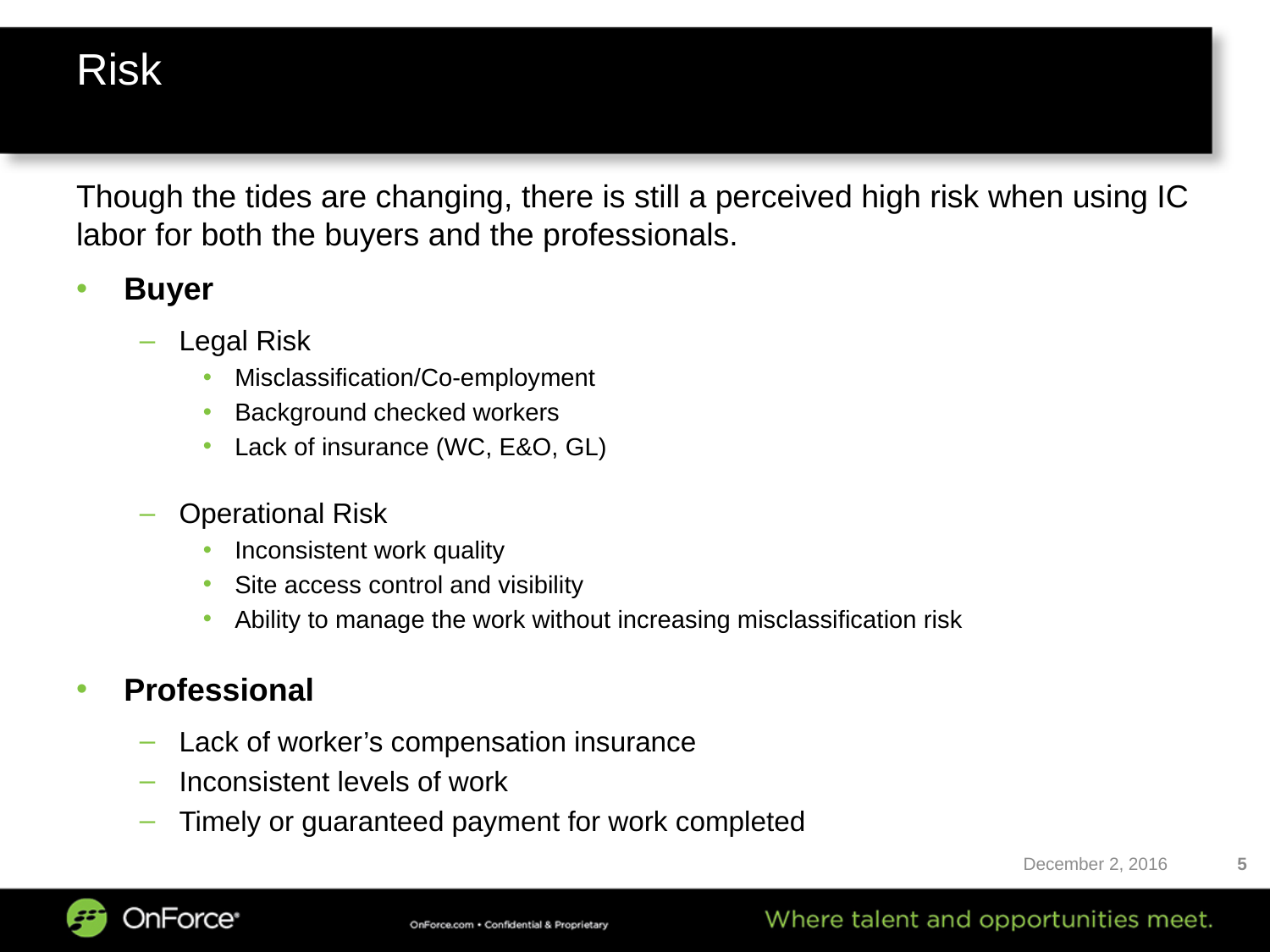

# Risk
Though the tides are changing, there is still a perceived high risk when using IC labor for both the buyers and the professionals.
Buyer
Legal Risk
Misclassification/Co-employment
Background checked workers
Lack of insurance (WC, E&O, GL)

Operational Risk
Inconsistent work quality
Site access control and visibility
Ability to manage the work without increasing misclassification risk

Professional
Lack of worker’s compensation insurance
Inconsistent levels of work
Timely or guaranteed payment for work completed

December 2, 2016
5